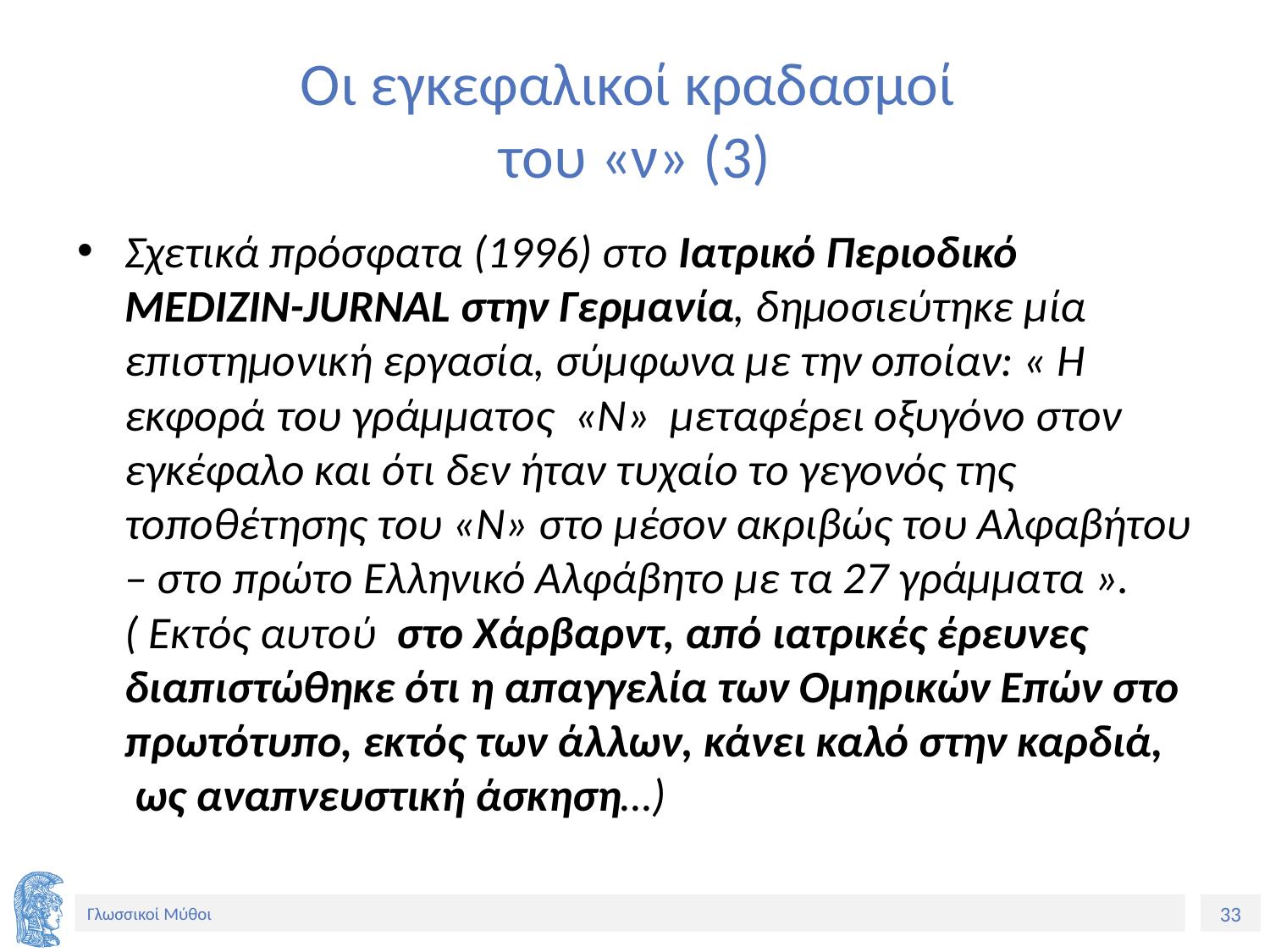

# Οι εγκεφαλικοί κραδασμοί του «ν» (3)
Σχετικά πρόσφατα (1996) στο Ιατρικό Περιοδικό MEDIZIN-JURNAL στην Γερμανία, δημοσιεύτηκε μία επιστημονική εργασία, σύμφωνα με την οποίαν: « Η εκφορά του γράμματος  «Ν»  μεταφέρει οξυγόνο στον εγκέφαλο και ότι δεν ήταν τυχαίο το γεγονός της τοποθέτησης του «Ν» στο μέσον ακριβώς του Αλφαβήτου – στο πρώτο Ελληνικό Αλφάβητο με τα 27 γράμματα ».
( Εκτός αυτού  στο Χάρβαρντ, από ιατρικές έρευνες διαπιστώθηκε ότι η απαγγελία των Ομηρικών Επών στο πρωτότυπο, εκτός των άλλων, κάνει καλό στην καρδιά,  ως αναπνευστική άσκηση…)